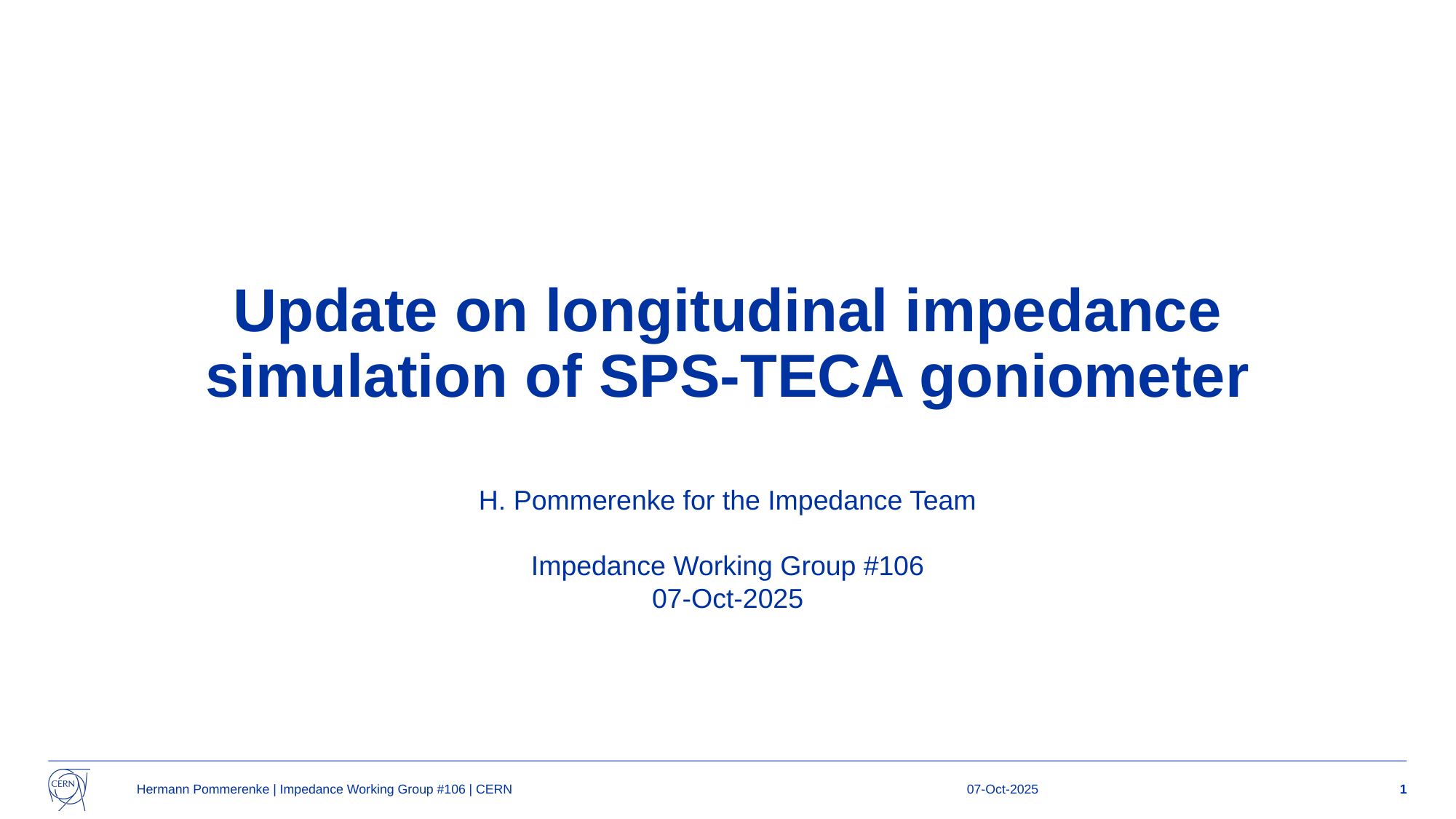

# Update on longitudinal impedance simulation of SPS-TECA goniometer
H. Pommerenke for the Impedance Team

Impedance Working Group #106
07-Oct-2025
Hermann Pommerenke | Impedance Working Group #106 | CERN
07-Oct-2025
1